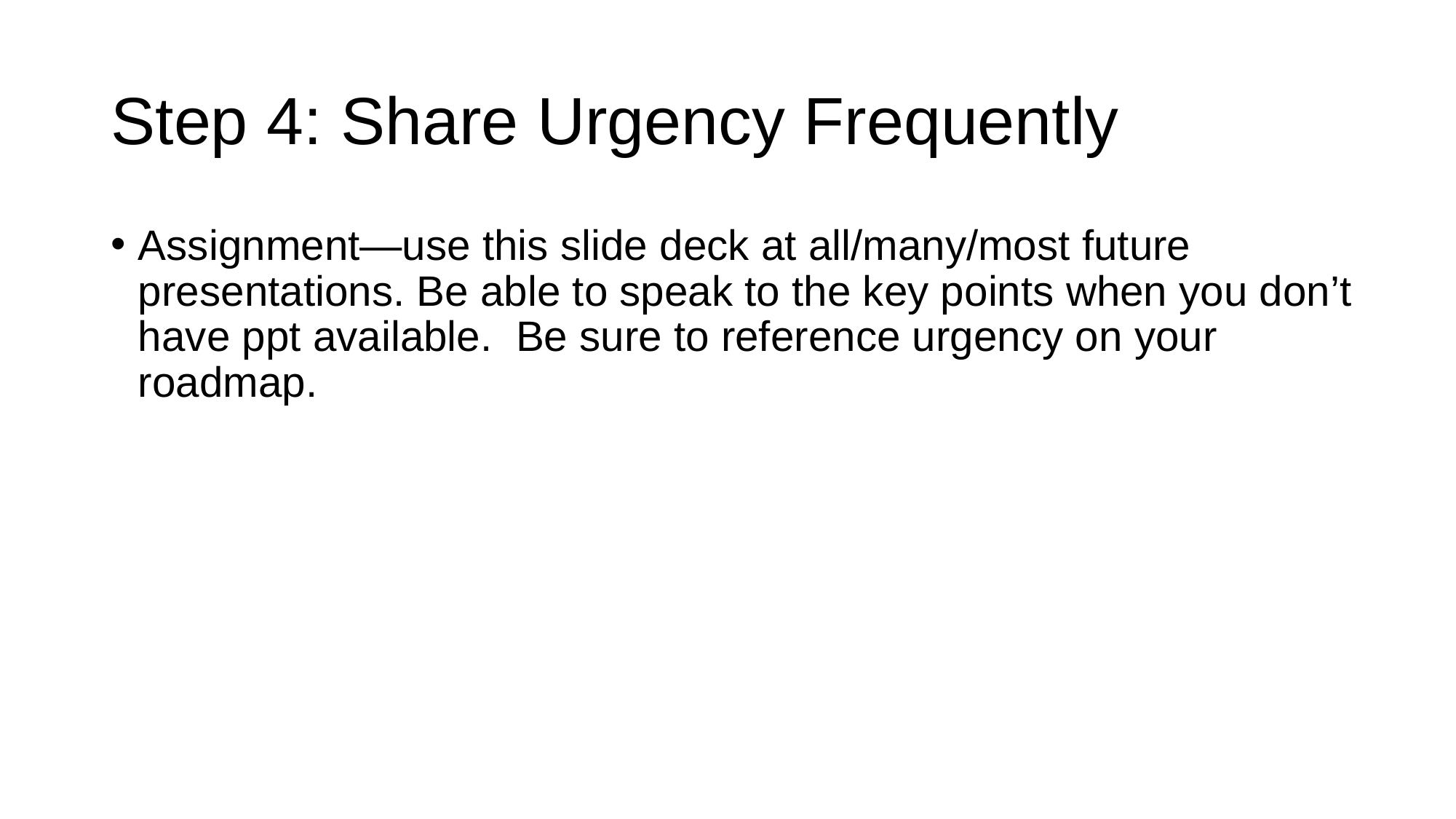

# Step 4: Share Urgency Frequently
Assignment—use this slide deck at all/many/most future presentations. Be able to speak to the key points when you don’t have ppt available.  Be sure to reference urgency on your roadmap.